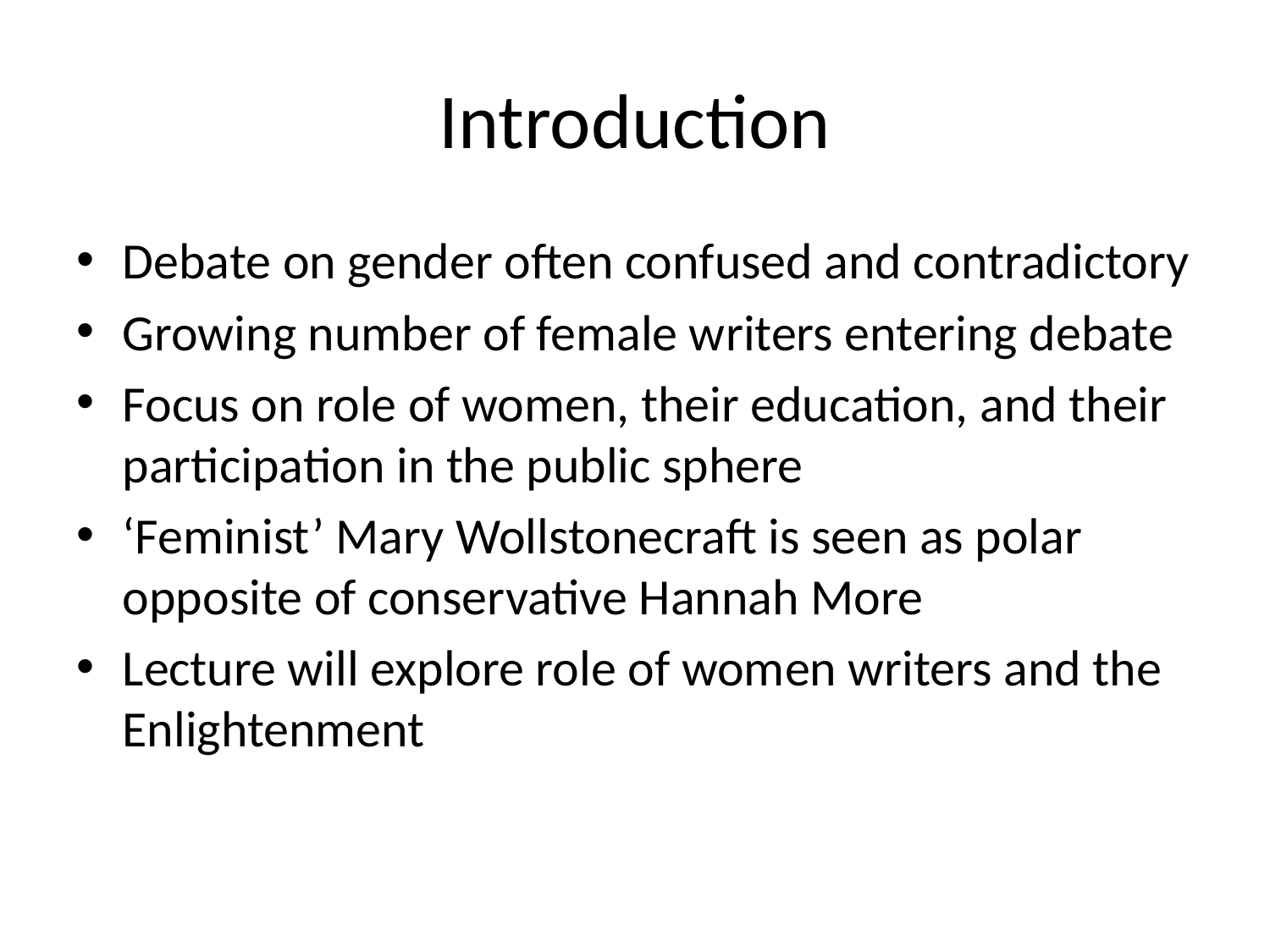

# Introduction
Debate on gender often confused and contradictory
Growing number of female writers entering debate
Focus on role of women, their education, and their participation in the public sphere
‘Feminist’ Mary Wollstonecraft is seen as polar opposite of conservative Hannah More
Lecture will explore role of women writers and the Enlightenment